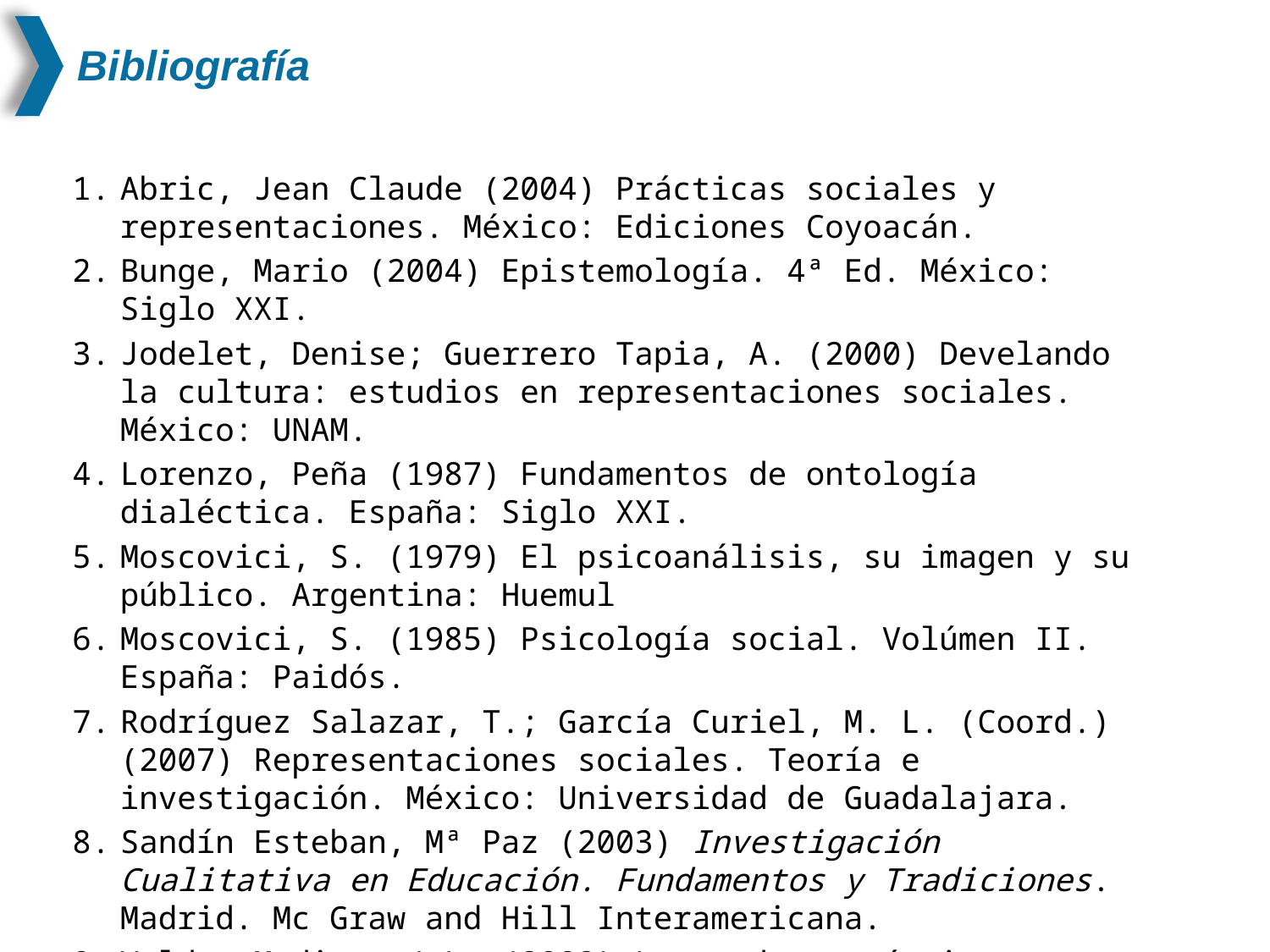

# Bibliografía
Abric, Jean Claude (2004) Prácticas sociales y representaciones. México: Ediciones Coyoacán.
Bunge, Mario (2004) Epistemología. 4ª Ed. México: Siglo XXI.
Jodelet, Denise; Guerrero Tapia, A. (2000) Develando la cultura: estudios en representaciones sociales. México: UNAM.
Lorenzo, Peña (1987) Fundamentos de ontología dialéctica. España: Siglo XXI.
Moscovici, S. (1979) El psicoanálisis, su imagen y su público. Argentina: Huemul
Moscovici, S. (1985) Psicología social. Volúmen II. España: Paidós.
Rodríguez Salazar, T.; García Curiel, M. L. (Coord.) (2007) Representaciones sociales. Teoría e investigación. México: Universidad de Guadalajara.
Sandín Esteban, Mª Paz (2003) Investigación Cualitativa en Educación. Fundamentos y Tradiciones. Madrid. Mc Graw and Hill Interamericana.
Valdez Medina, J.L. (2002) Las redes semánticas naturales, usos y aplicaciones en psicología social. México: UAEM.